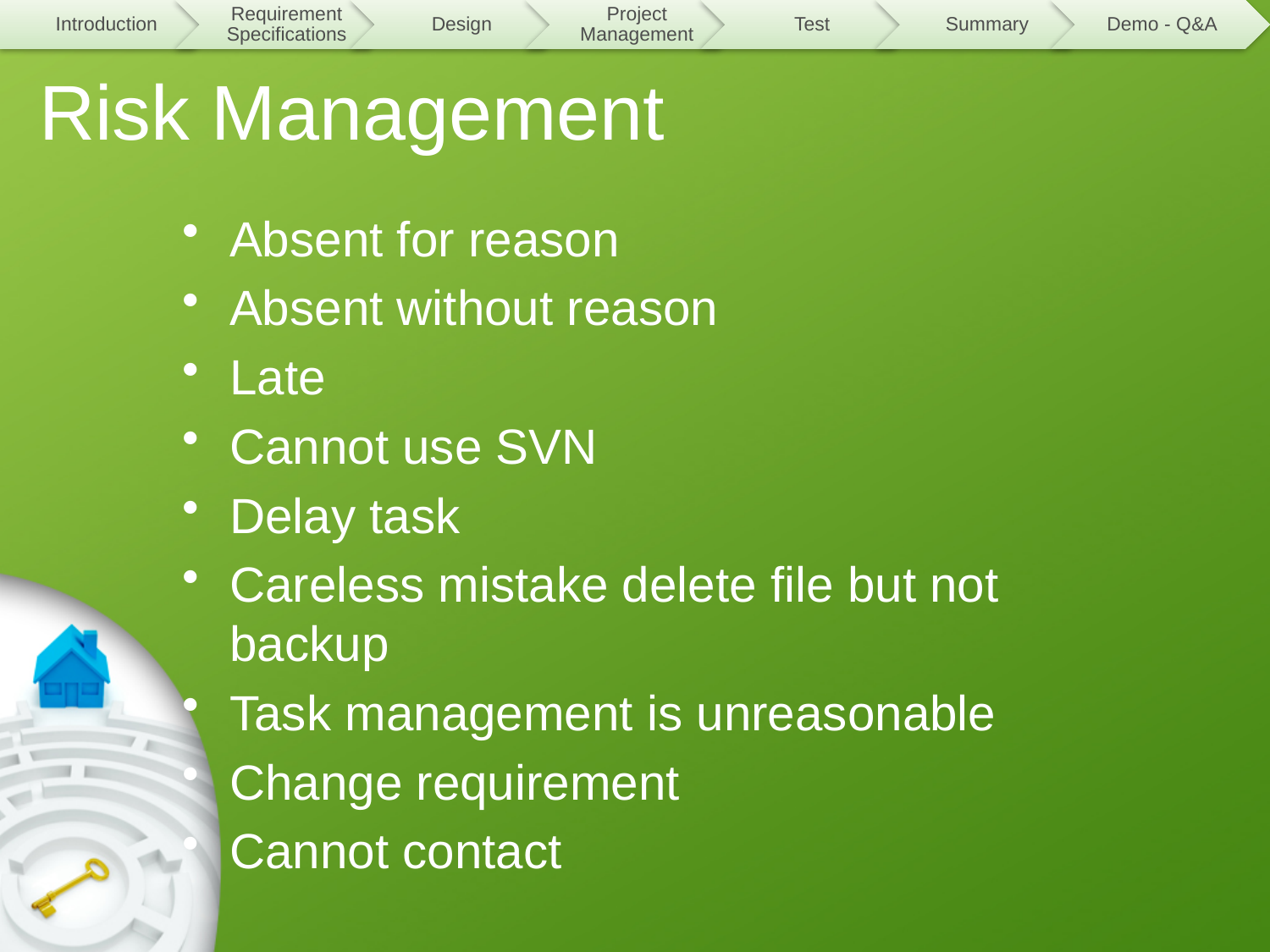

# Risk Management
Absent for reason
Absent without reason
Late
Cannot use SVN
Delay task
Careless mistake delete file but not backup
Task management is unreasonable
Change requirement
Cannot contact